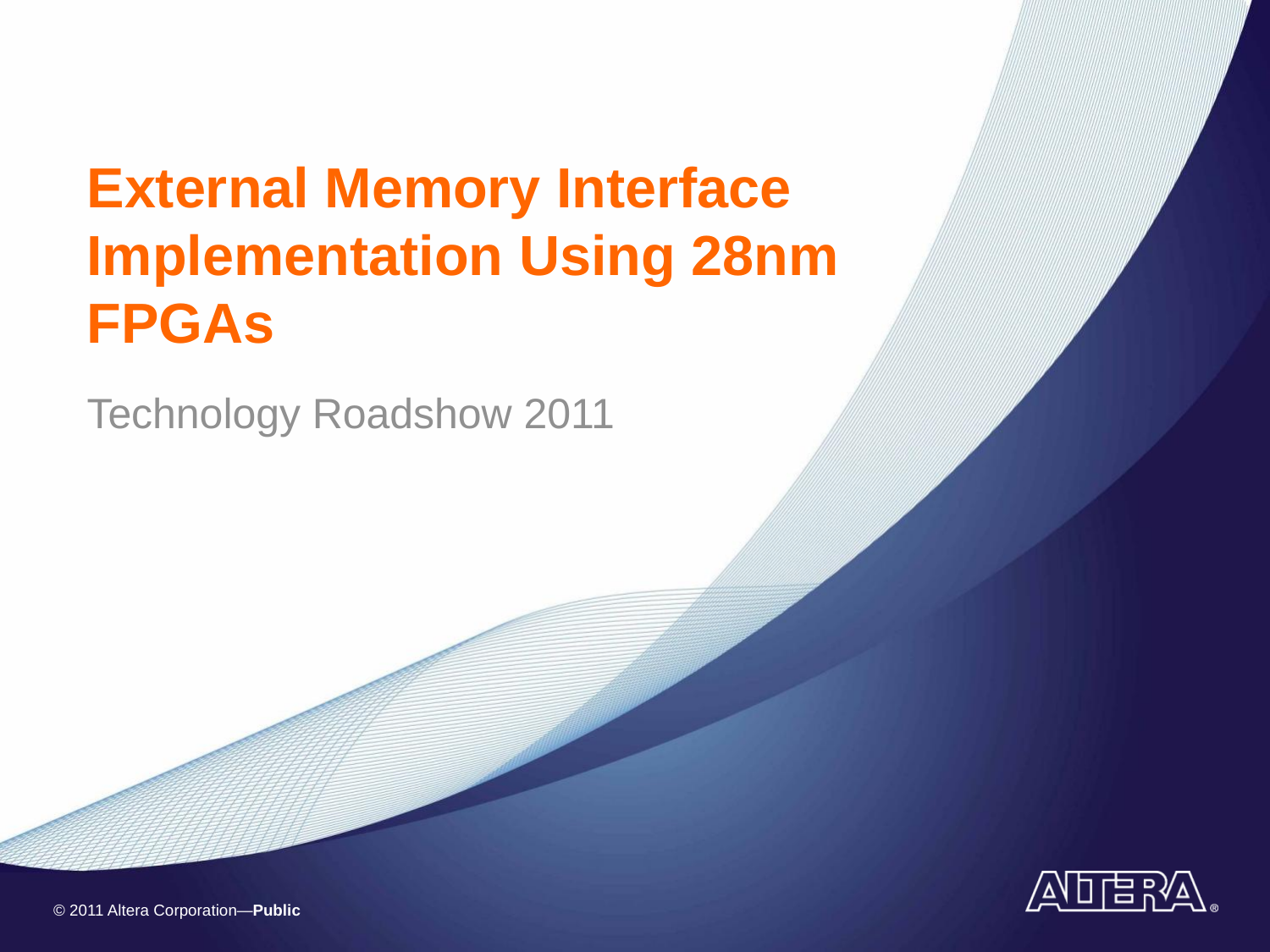

# External Memory Interface Implementation Using 28nm FPGAs
Technology Roadshow 2011